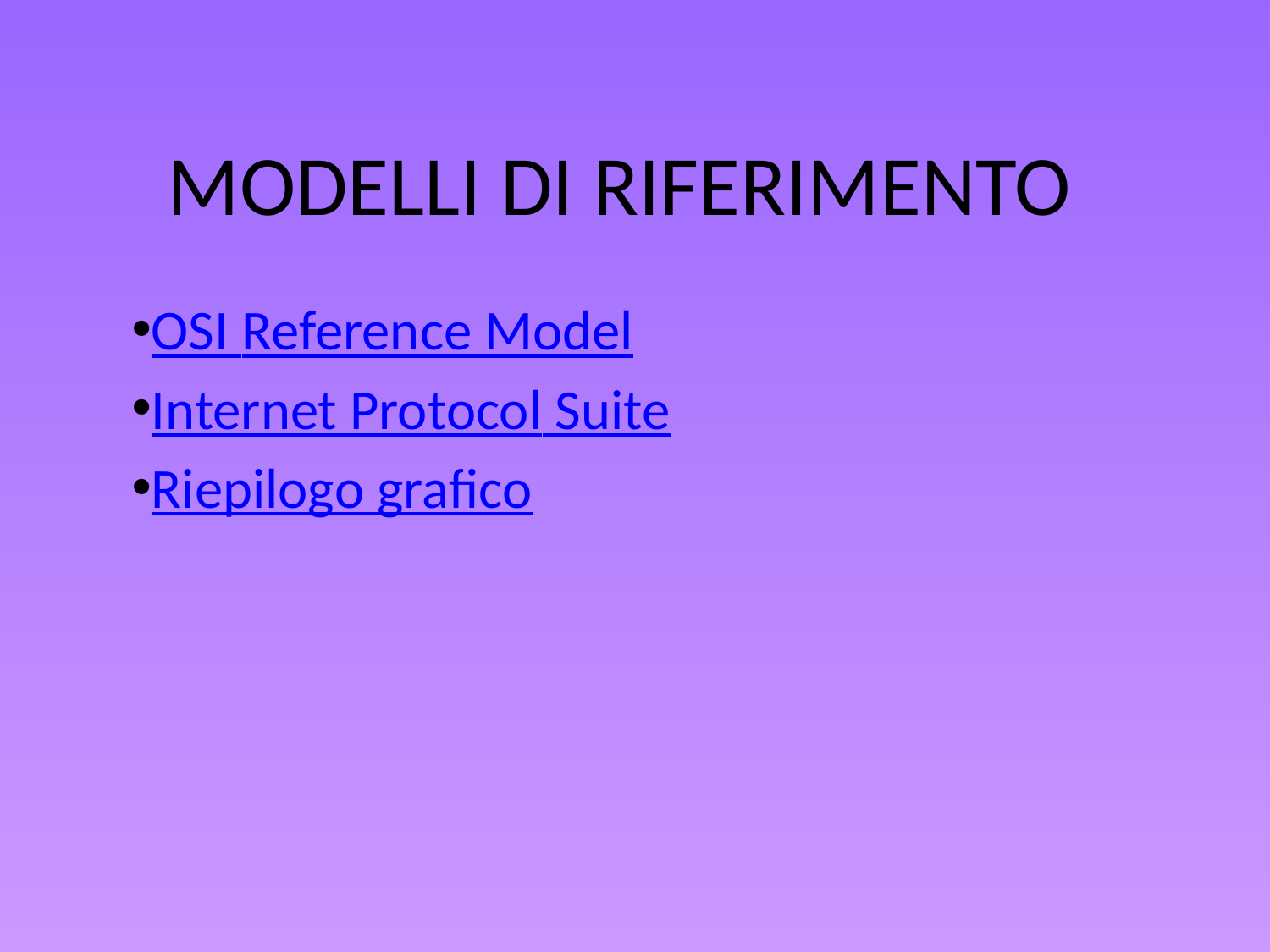

# MODELLI DI RIFERIMENTO
OSI Reference Model
Internet Protocol Suite
Riepilogo grafico